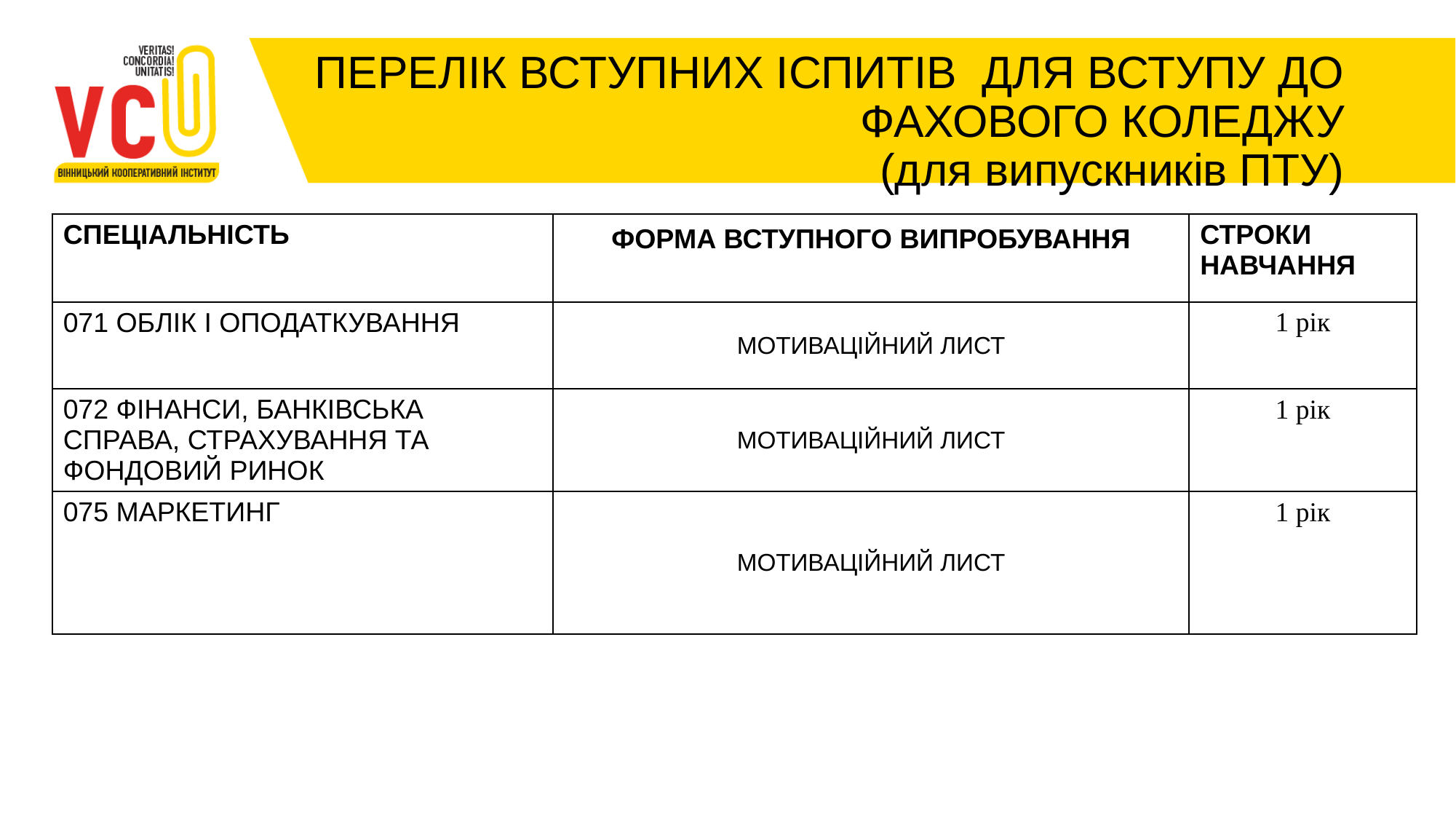

# ПЕРЕЛІК ВСТУПНИХ ІСПИТІВ  ДЛЯ ВСТУПУ ДО ФАХОВОГО КОЛЕДЖУ (для випускників ПТУ)
| СПЕЦІАЛЬНІСТЬ | ФОРМА ВСТУПНОГО ВИПРОБУВАННЯ | СТРОКИ НАВЧАННЯ |
| --- | --- | --- |
| 071 ОБЛІК І ОПОДАТКУВАННЯ | МОТИВАЦІЙНИЙ ЛИСТ | 1 рік |
| 072 ФІНАНСИ, БАНКІВСЬКА СПРАВА, СТРАХУВАННЯ ТА ФОНДОВИЙ РИНОК | МОТИВАЦІЙНИЙ ЛИСТ | 1 рік |
| 075 МАРКЕТИНГ | МОТИВАЦІЙНИЙ ЛИСТ | 1 рік |